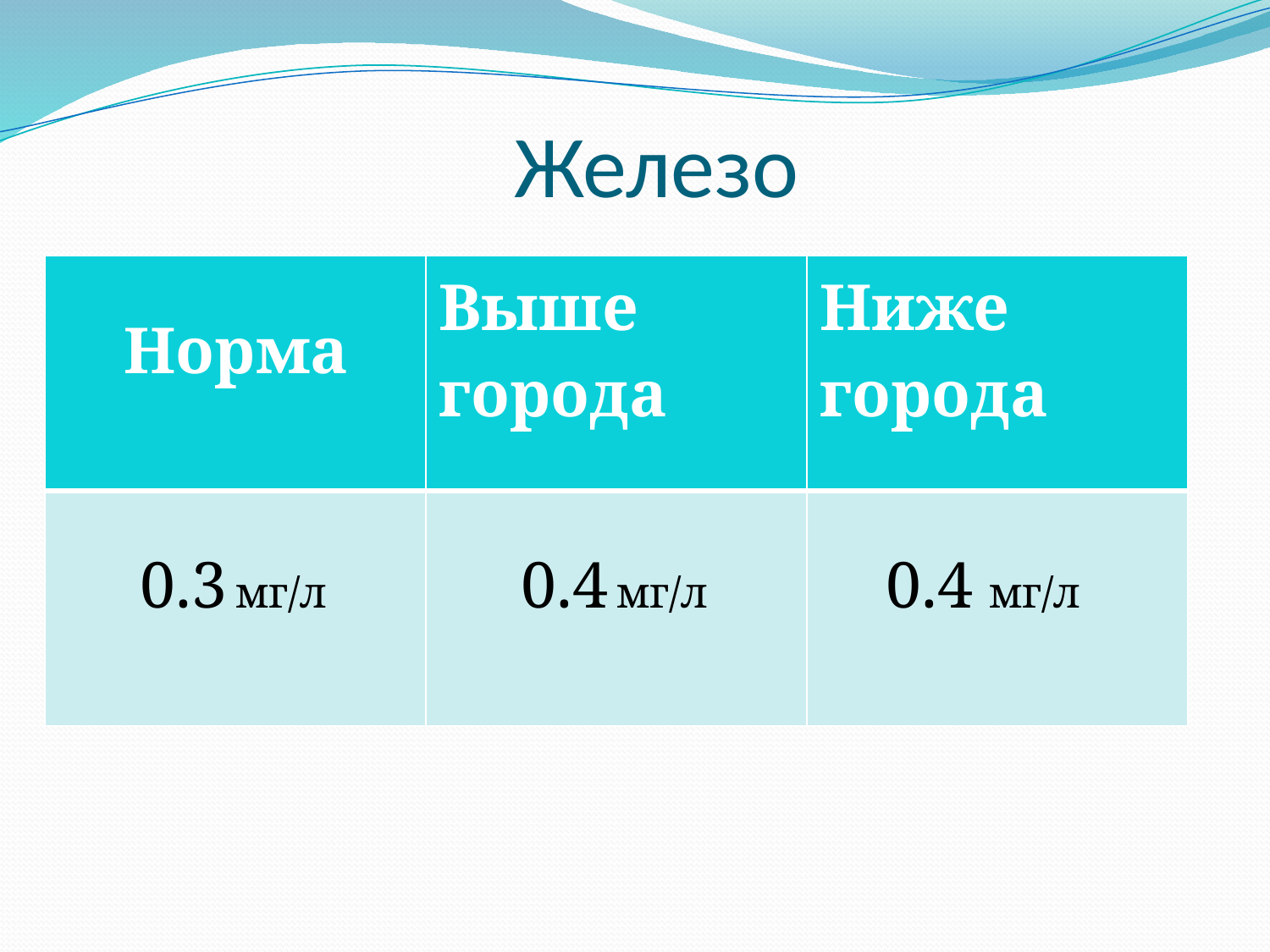

# Железо
| Норма | Выше города | Ниже города |
| --- | --- | --- |
| 0.3 мг/л | 0.4 мг/л | 0.4 мг/л |